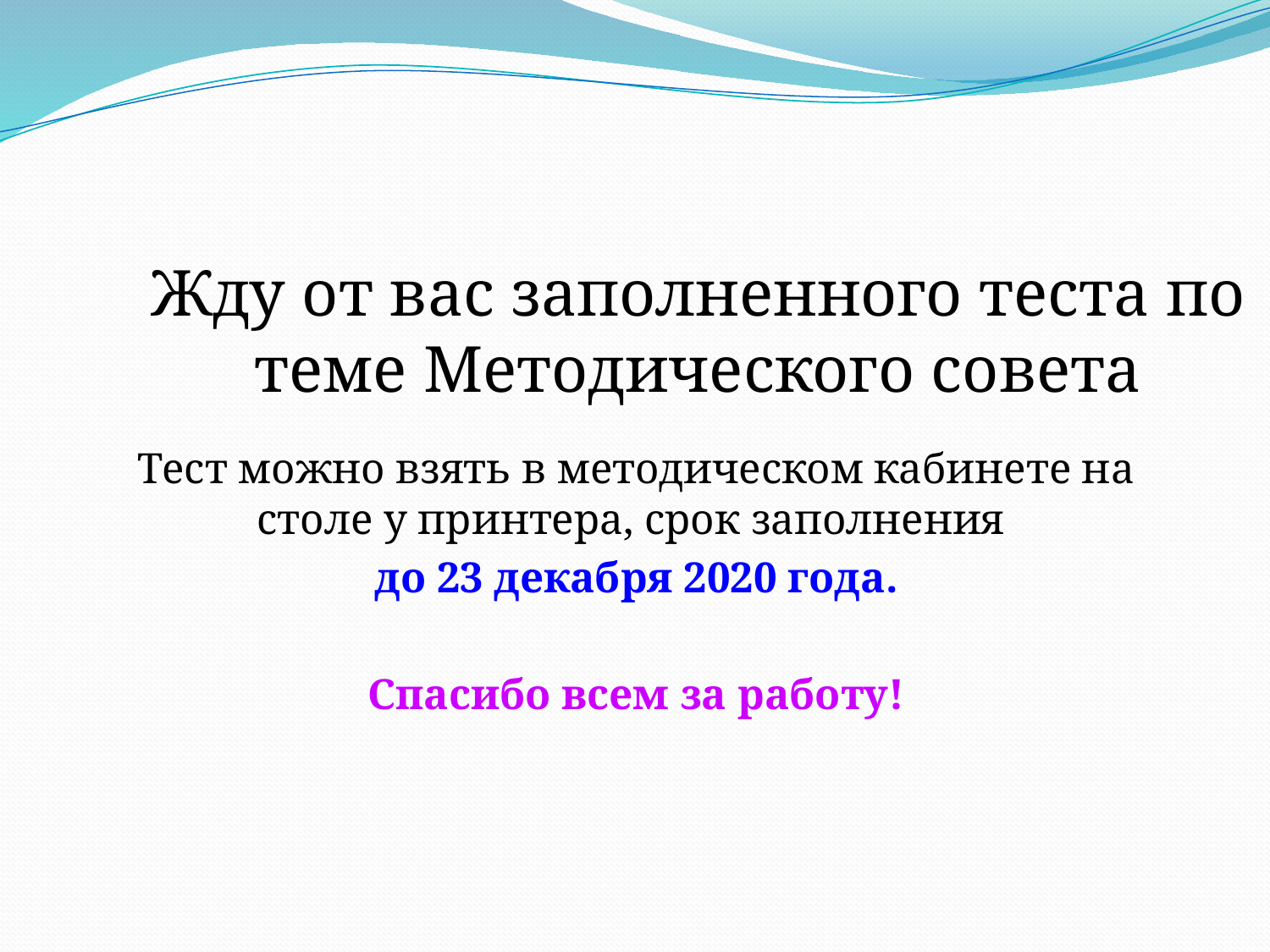

# Жду от вас заполненного теста по теме Методического совета
Тест можно взять в методическом кабинете на столе у принтера, срок заполнения
до 23 декабря 2020 года.

Спасибо всем за работу!